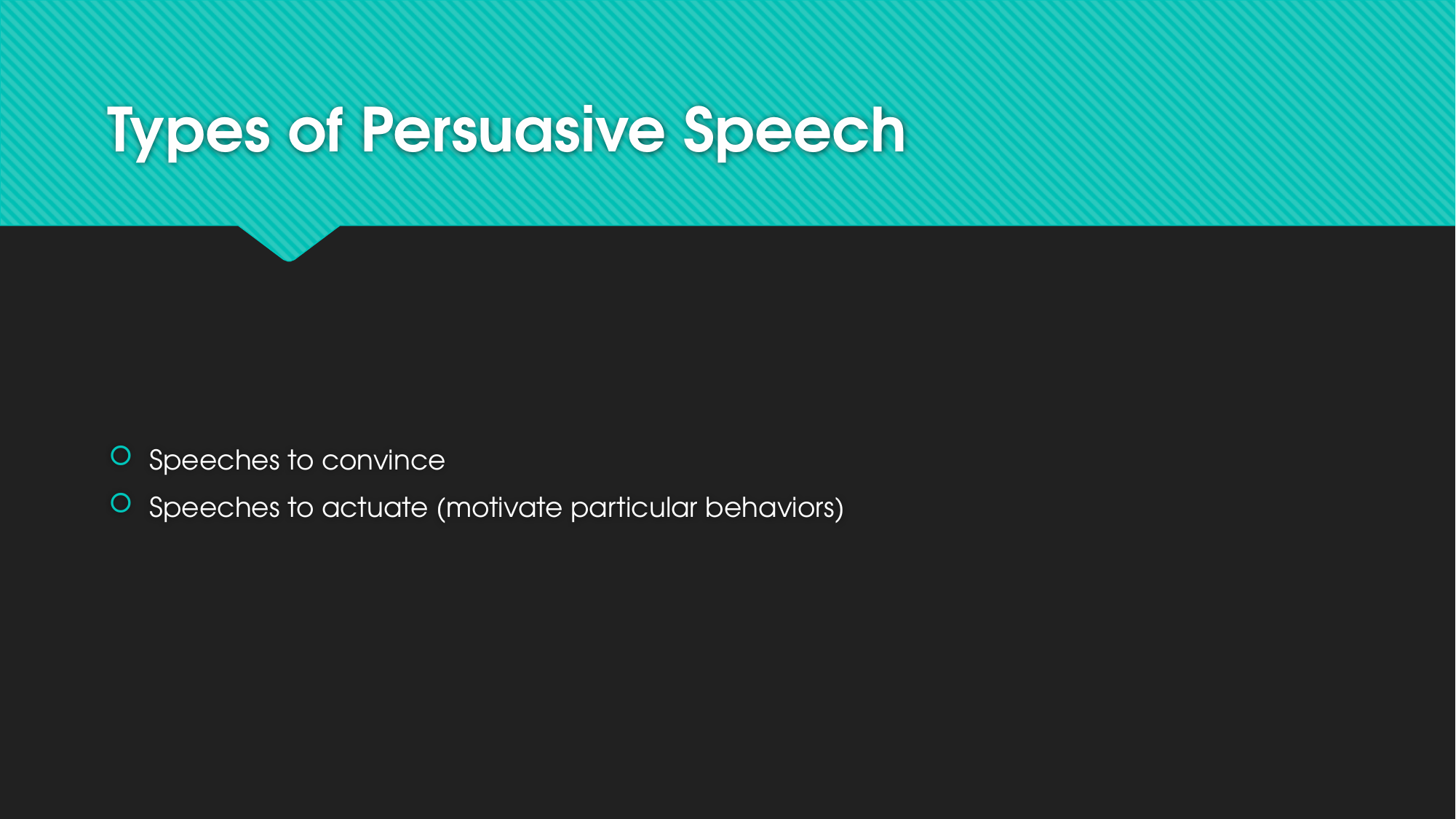

# Types of Persuasive Speech
Speeches to convince
Speeches to actuate (motivate particular behaviors)